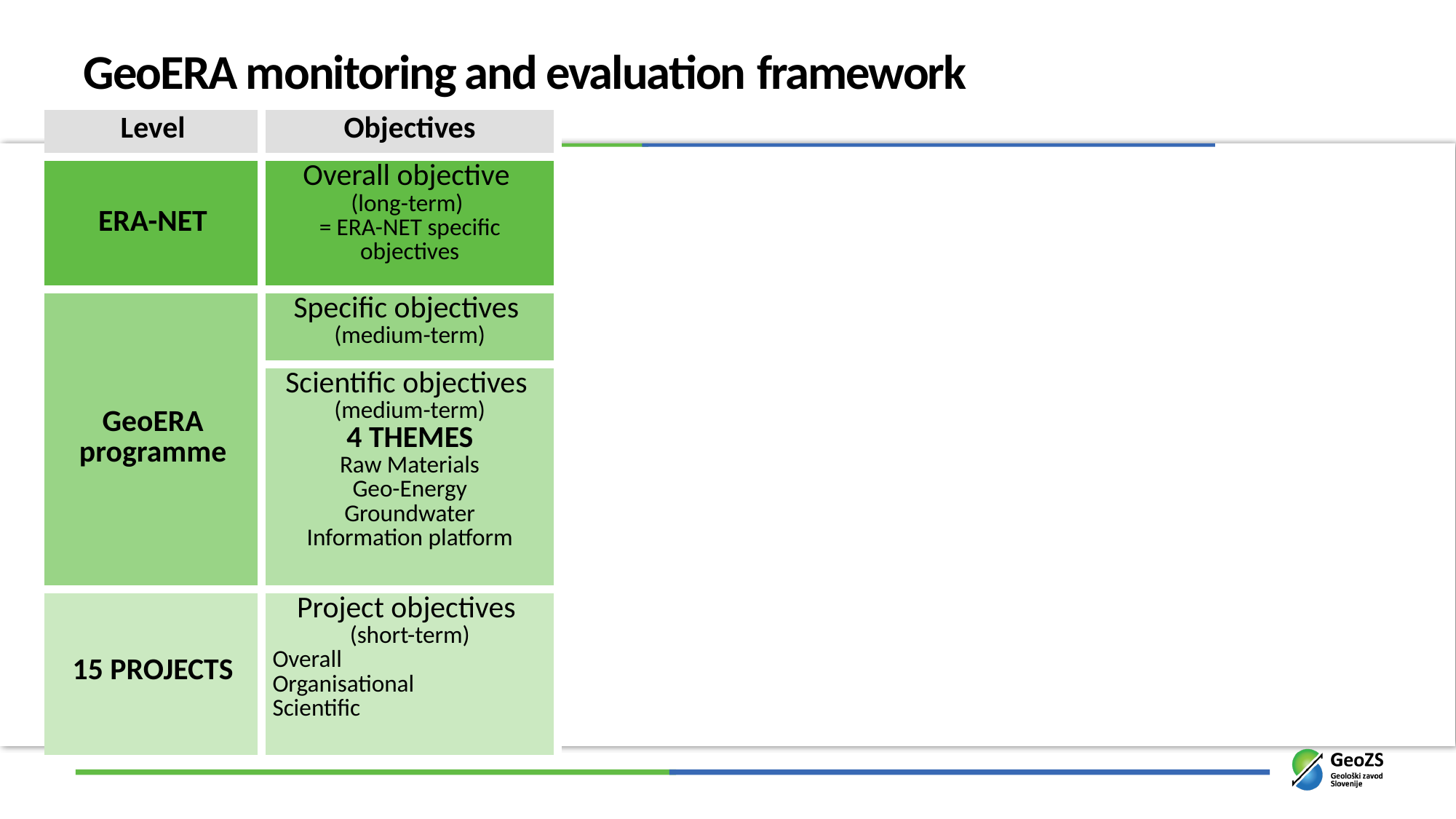

# GeoERA monitoring and evaluation framework
| Level | Objectives |
| --- | --- |
| ERA-NET | Overall objective (long-term) = ERA-NET specific objectives |
| GeoERA programme | Specific objectives (medium-term) |
|  | Scientific objectives (medium-term) 4 THEMES Raw Materials Geo-Energy Groundwater Information platform |
| 15 PROJECTS | Project objectives (short-term) Overall Organisational Scientific |